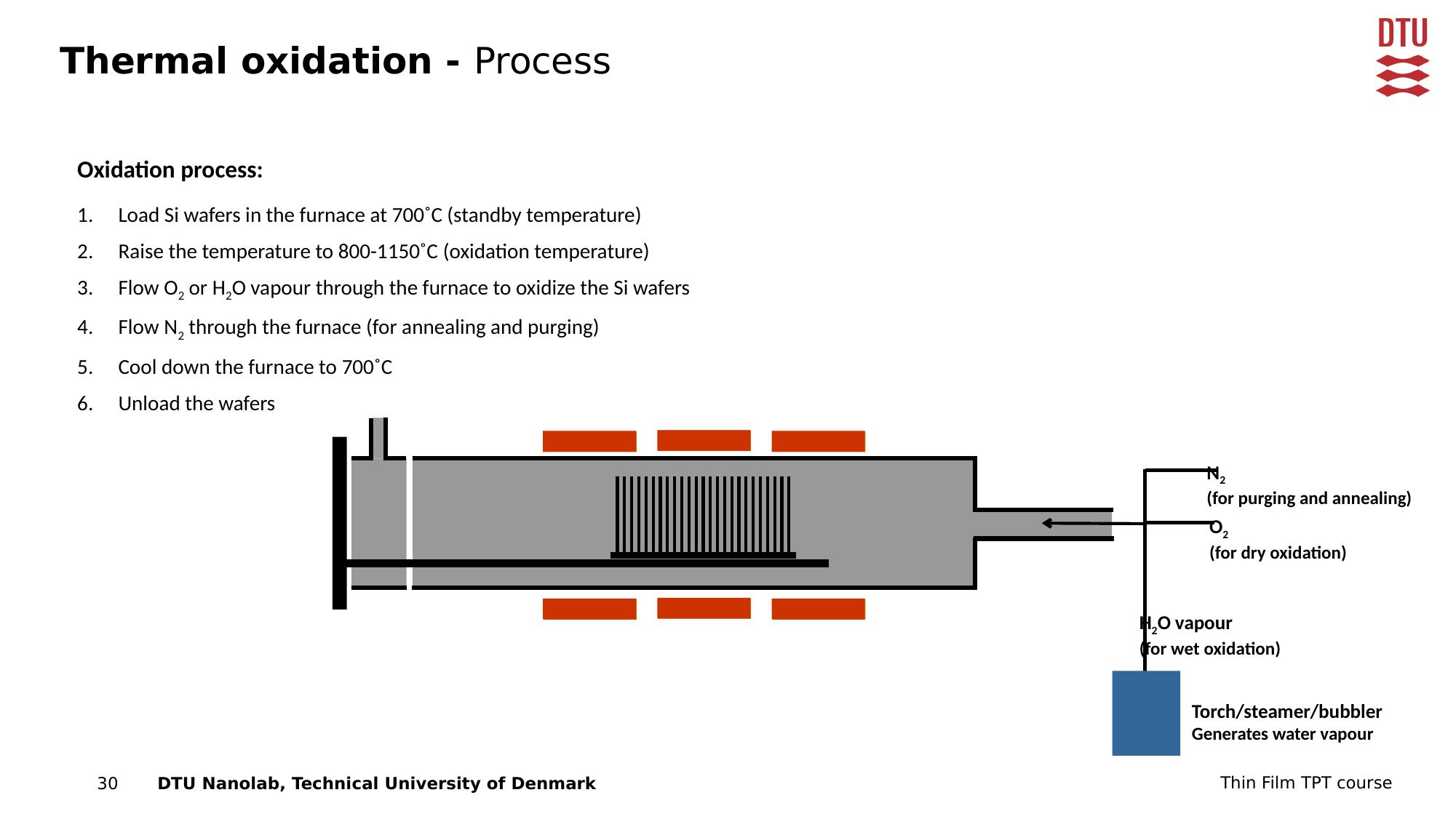

Thermal oxidation - Process
Oxidation process:

Load Si wafers in the furnace at 700˚C (standby temperature)

Raise the temperature to 800-1150˚C (oxidation temperature)

Flow O2 or H2O vapour through the furnace to oxidize the Si wafers

Flow N2 through the furnace (for annealing and purging)

Cool down the furnace to 700˚C

Unload the wafers

N2
(for purging and annealing)

O2
(for dry oxidation)
H2O vapour
(for wet oxidation)

  Torch/steamer/bubbler
Generates water vapour